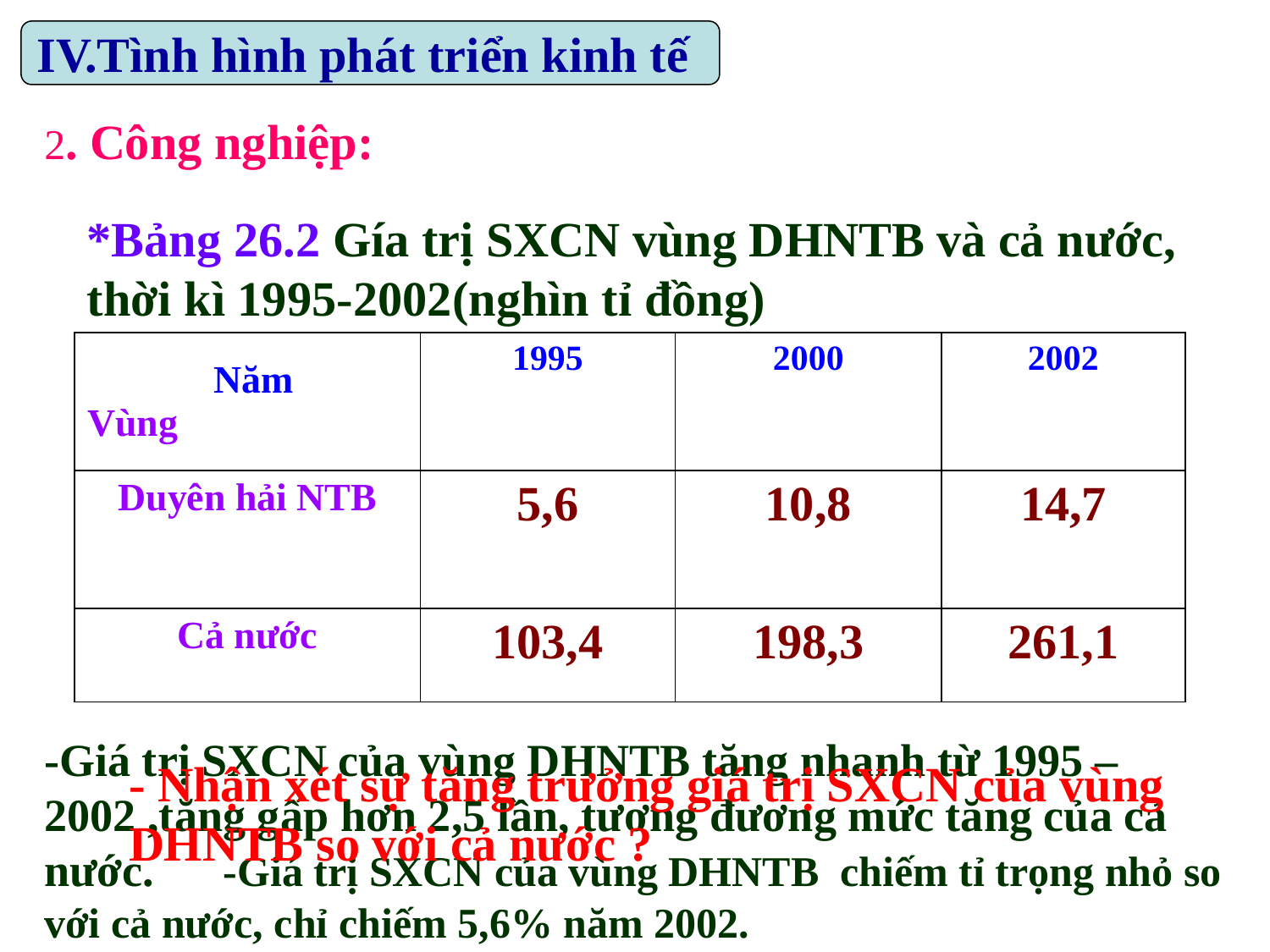

IV.Tình hình phát triển kinh tế
2. Công nghiệp:
*Bảng 26.2 Gía trị SXCN vùng DHNTB và cả nước, thời kì 1995-2002(nghìn tỉ đồng)
| Năm Vùng | 1995 | 2000 | 2002 |
| --- | --- | --- | --- |
| Duyên hải NTB | 5,6 | 10,8 | 14,7 |
| Cả nước | 103,4 | 198,3 | 261,1 |
-Giá trị SXCN của vùng DHNTB tăng nhanh từ 1995 – 2002 ,tăng gấp hơn 2,5 lần, tương đương mức tăng của cả nước.      -Giá trị SXCN của vùng DHNTB  chiếm tỉ trọng nhỏ so với cả nước, chỉ chiếm 5,6% năm 2002.
- Nhận xét sự tăng trưởng giá trị SXCN của vùng DHNTB so với cả nước ?